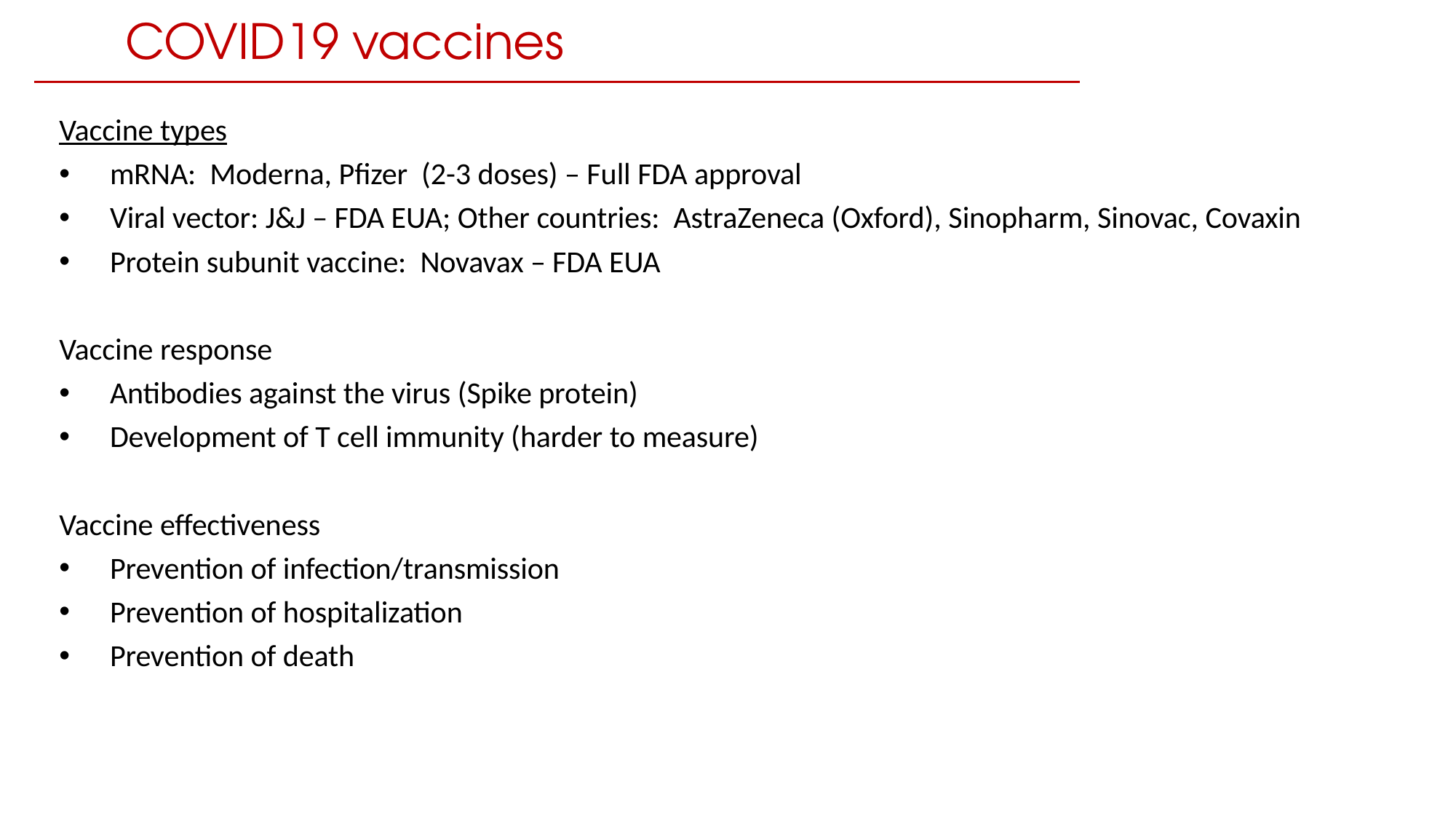

# COVID19 vaccines
Vaccine types
mRNA:  Moderna, Pfizer  (2-3 doses) – Full FDA approval
Viral vector: J&J – FDA EUA; Other countries:  AstraZeneca (Oxford), Sinopharm, Sinovac, Covaxin
Protein subunit vaccine:  Novavax – FDA EUA

Vaccine response
Antibodies against the virus (Spike protein)
Development of T cell immunity (harder to measure)

Vaccine effectiveness
Prevention of infection/transmission
Prevention of hospitalization
Prevention of death